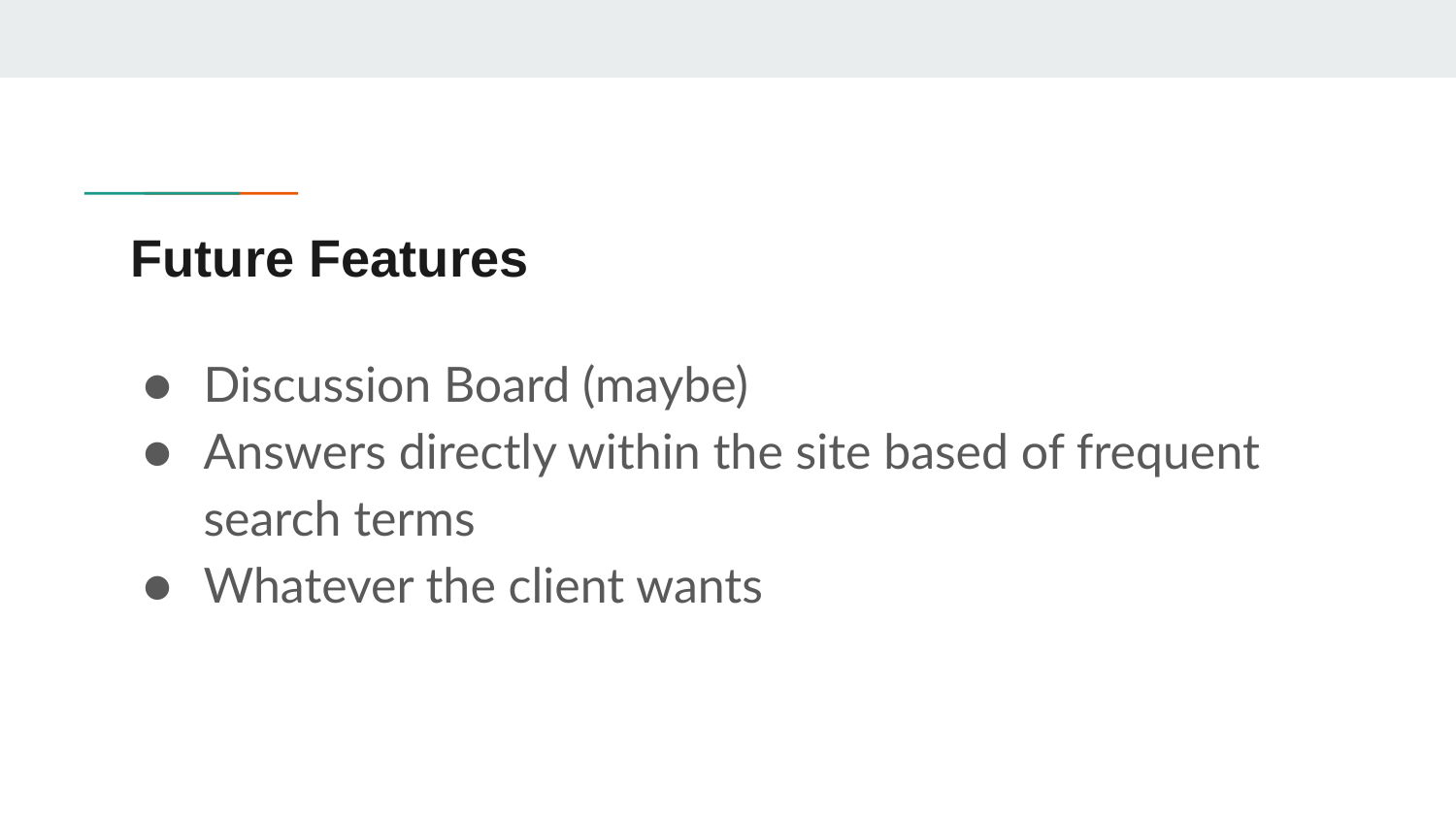

# Future Features
Discussion Board (maybe)
Answers directly within the site based of frequent search terms
Whatever the client wants